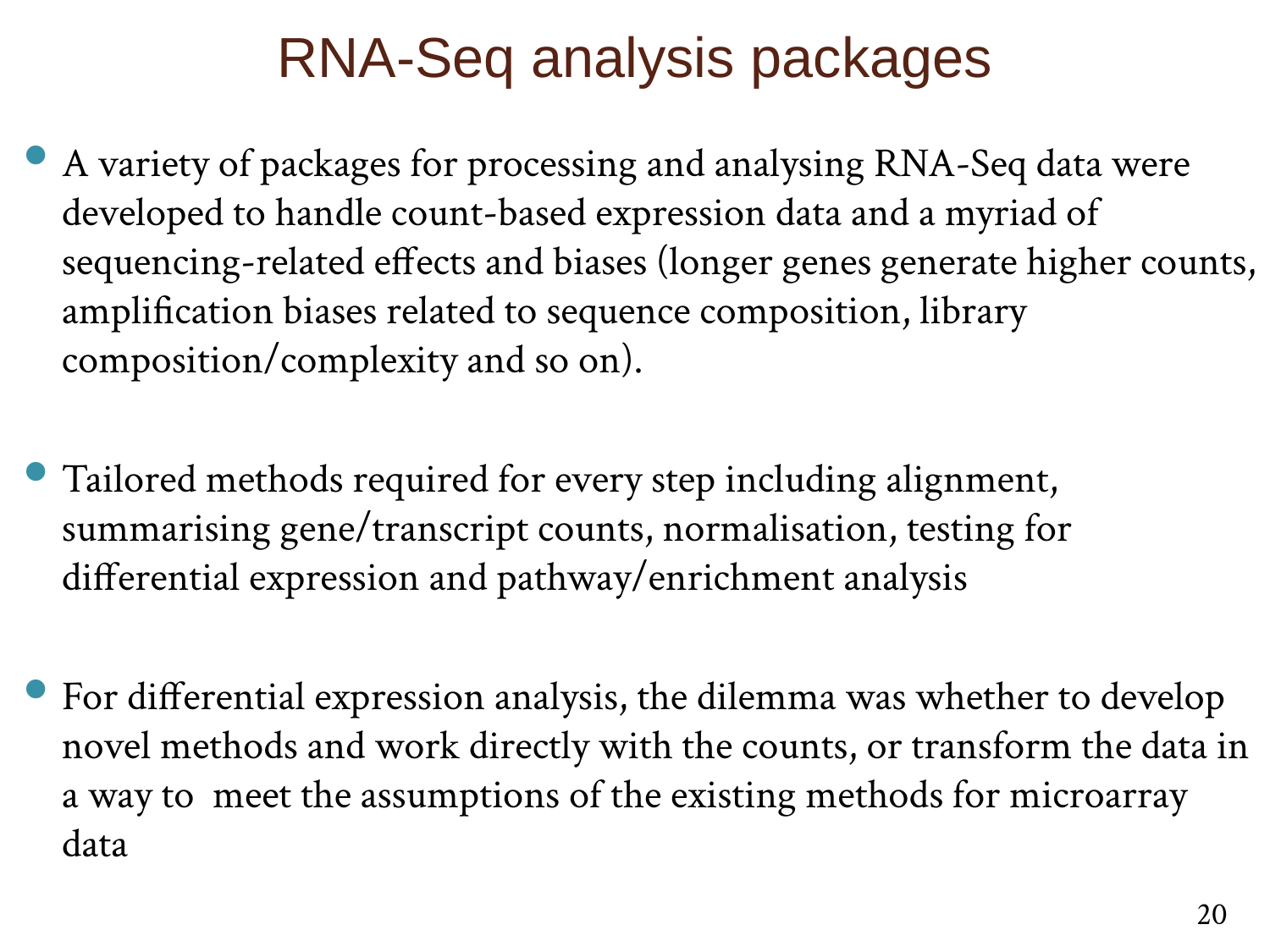

# RNA-Seq analysis packages
A variety of packages for processing and analysing RNA-Seq data were developed to handle count-based expression data and a myriad of sequencing-related effects and biases (longer genes generate higher counts, amplification biases related to sequence composition, library composition/complexity and so on).

Tailored methods required for every step including alignment, summarising gene/transcript counts, normalisation, testing for differential expression and pathway/enrichment analysis

For differential expression analysis, the dilemma was whether to develop novel methods and work directly with the counts, or transform the data in a way to  meet the assumptions of the existing methods for microarray data
20